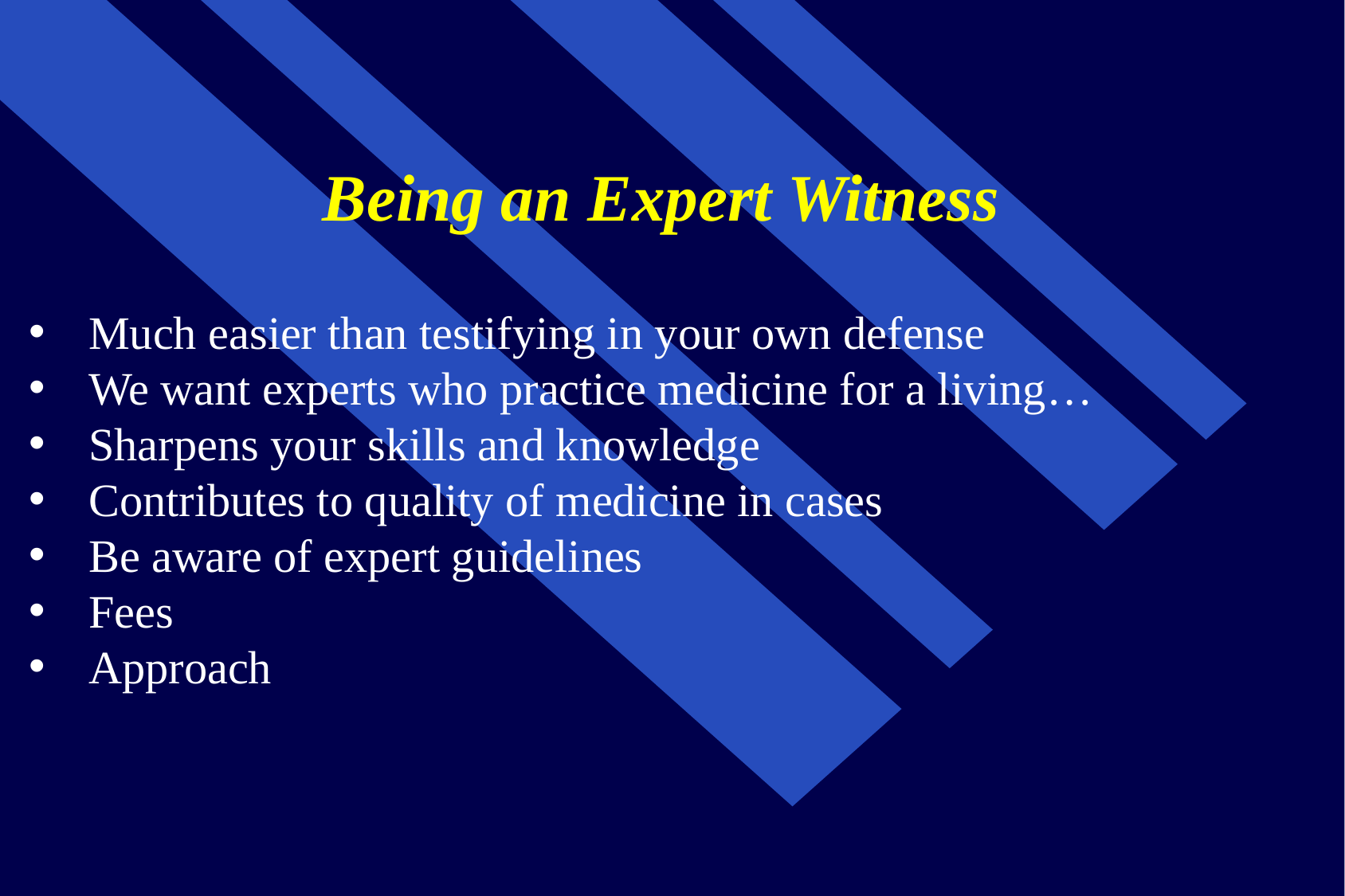

# Being an Expert Witness
Much easier than testifying in your own defense
We want experts who practice medicine for a living…
Sharpens your skills and knowledge
Contributes to quality of medicine in cases
Be aware of expert guidelines
Fees
Approach